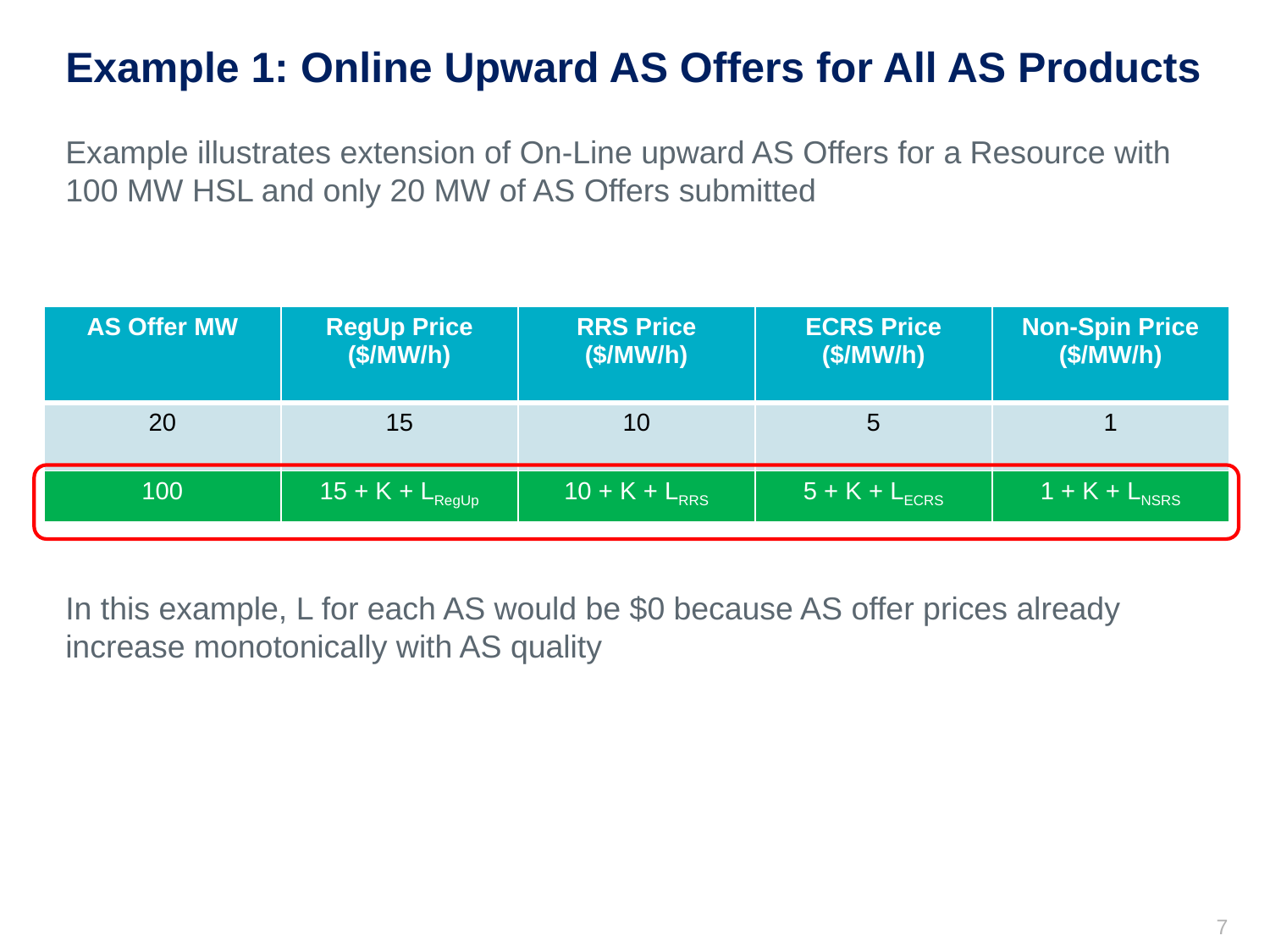

# Example 1: Online Upward AS Offers for All AS Products
Example illustrates extension of On-Line upward AS Offers for a Resource with 100 MW HSL and only 20 MW of AS Offers submitted

In this example, L for each AS would be $0 because AS offer prices already increase monotonically with AS quality
| AS Offer MW | RegUp Price ($/MW/h) | RRS Price ($/MW/h) | ECRS Price ($/MW/h) | Non-Spin Price ($/MW/h) |
| --- | --- | --- | --- | --- |
| 20 | 15 | 10 | 5 | 1 |
| 100 | 15 + K + LRegUp | 10 + K + LRRS | 5 + K + LECRS | 1 + K + LNSRS |

7